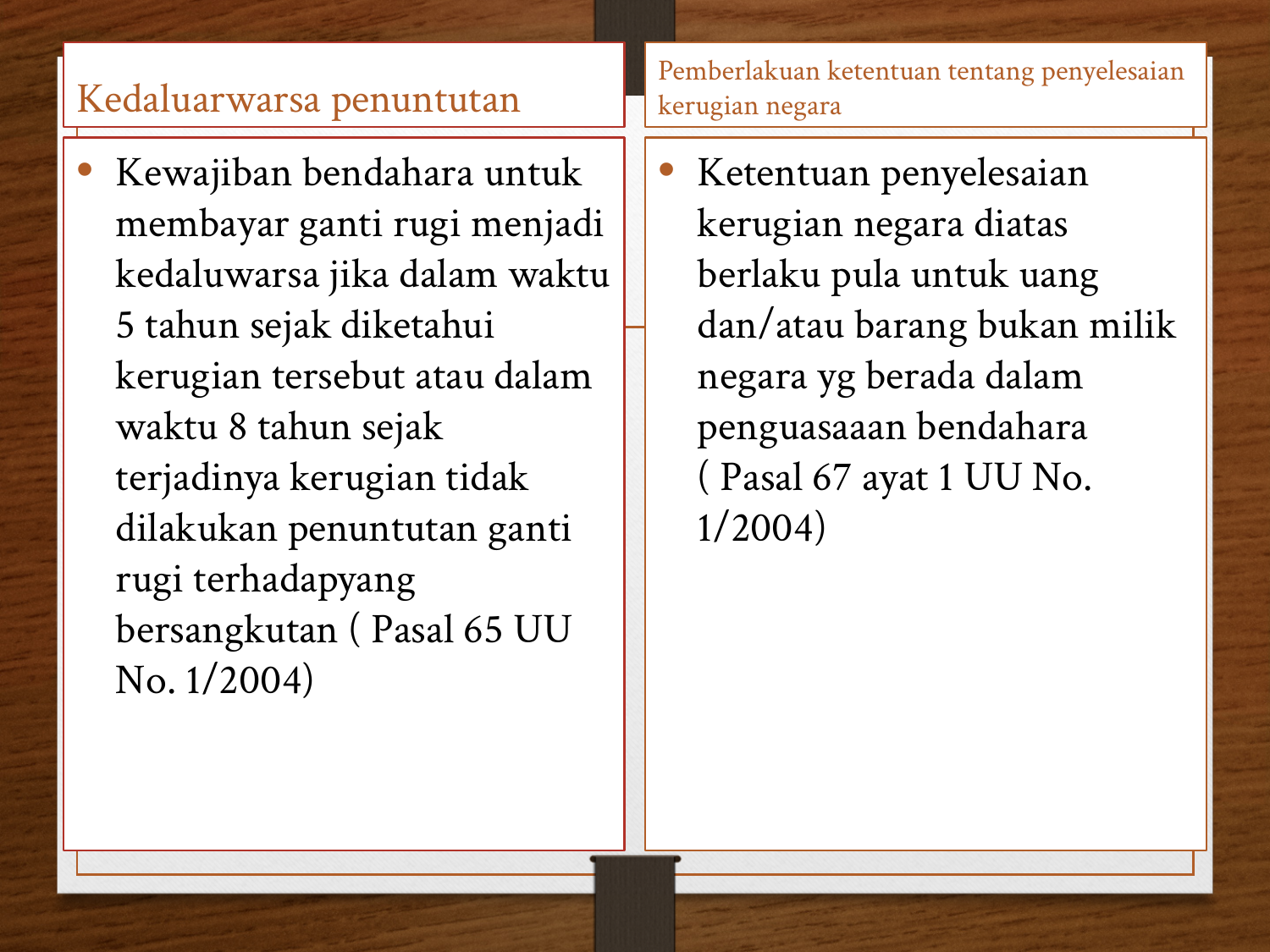

Kedaluarwarsa penuntutan
Pemberlakuan ketentuan tentang penyelesaian kerugian negara
Kewajiban bendahara untuk membayar ganti rugi menjadi kedaluwarsa jika dalam waktu 5 tahun sejak diketahui kerugian tersebut atau dalam waktu 8 tahun sejak terjadinya kerugian tidak dilakukan penuntutan ganti rugi terhadapyang bersangkutan ( Pasal 65 UU No. 1/2004)
Ketentuan penyelesaian kerugian negara diatas berlaku pula untuk uang dan/atau barang bukan milik negara yg berada dalam penguasaaan bendahara ( Pasal 67 ayat 1 UU No. 1/2004)